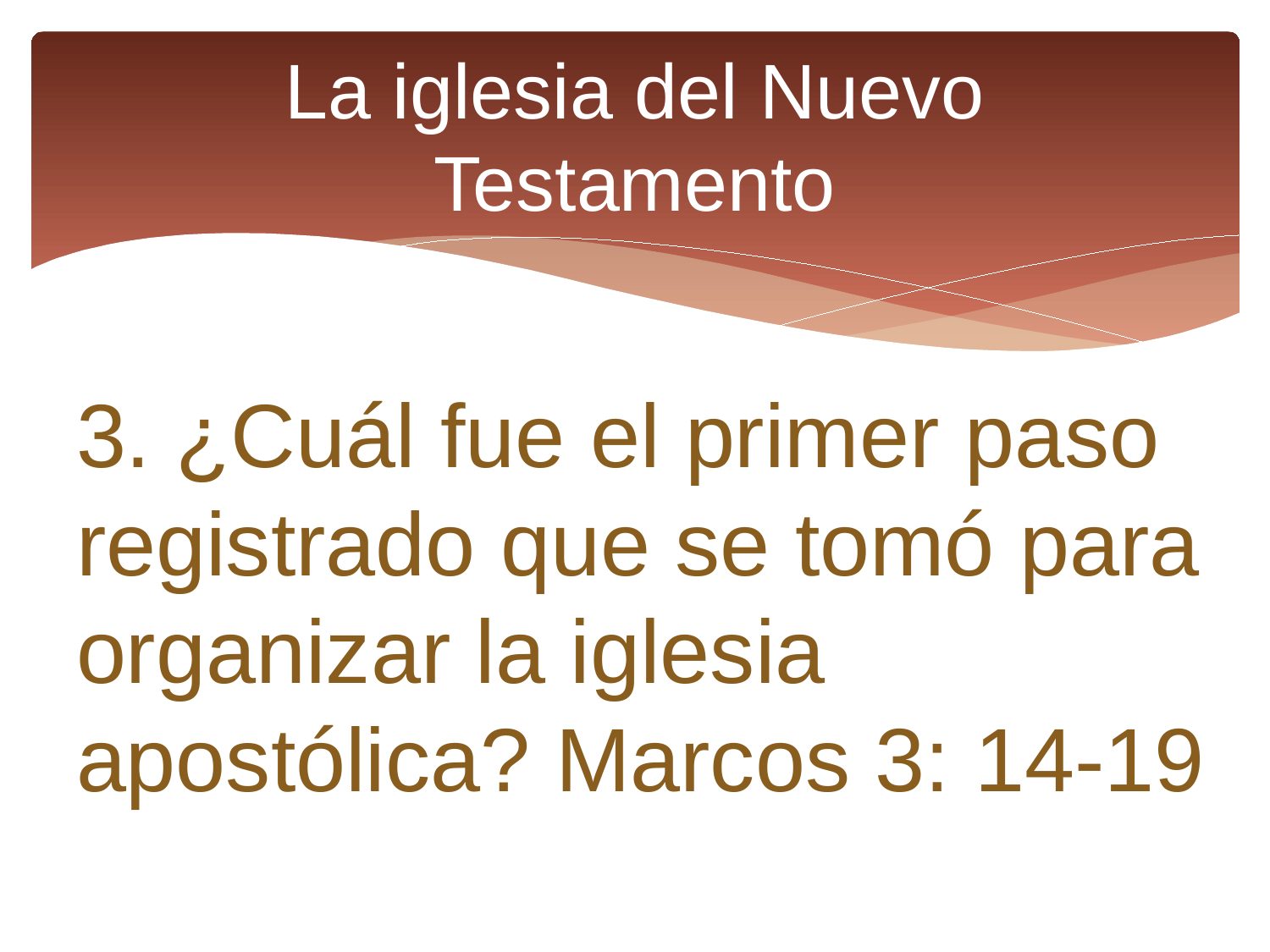

# La iglesia del Nuevo Testamento
3. ¿Cuál fue el primer paso registrado que se tomó para organizar la iglesia apostólica? Marcos 3: 14-19